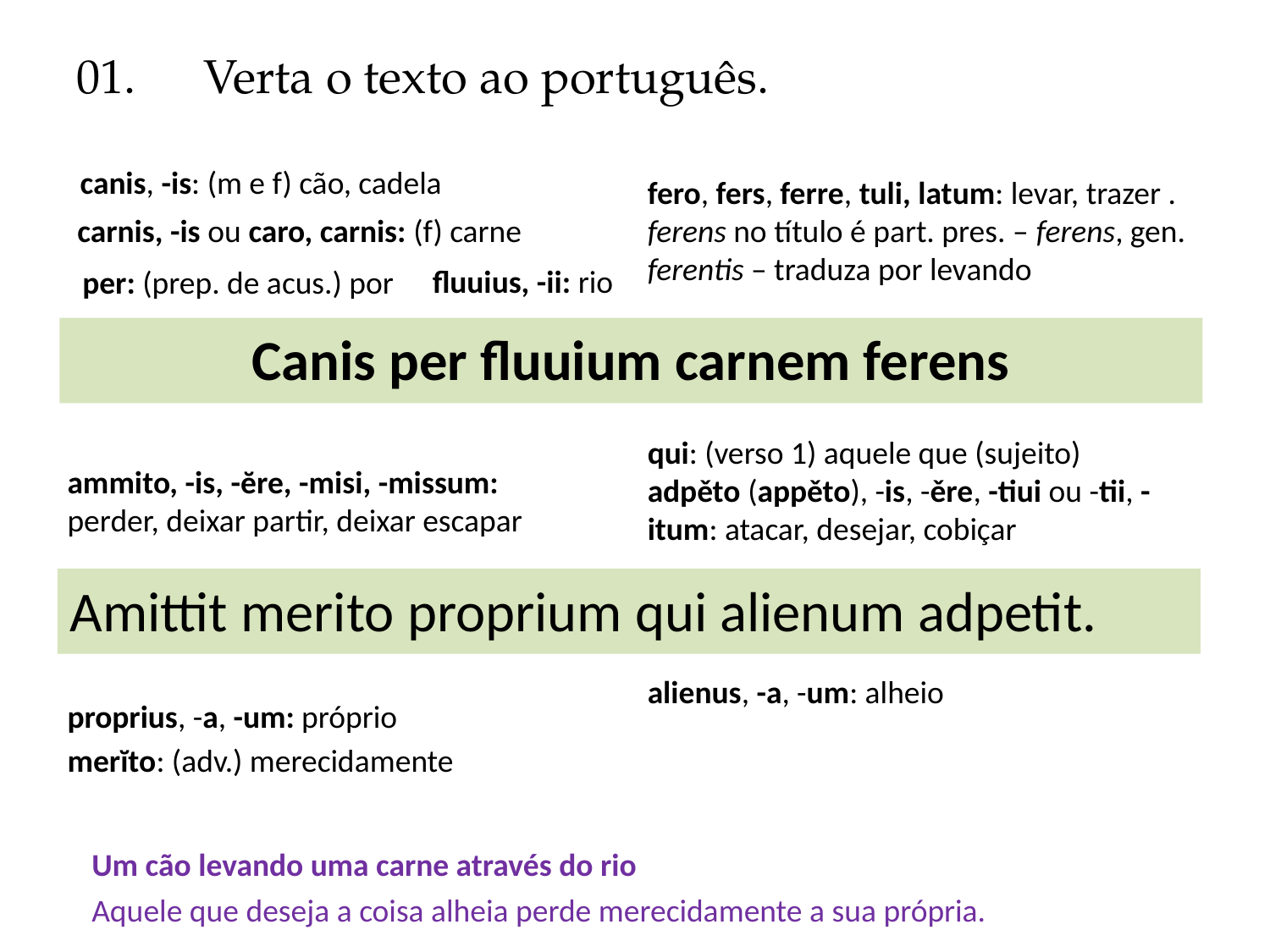

# 01. 	Verta o texto ao português.
canis, -is: (m e f) cão, cadela
fero, fers, ferre, tuli, latum: levar, trazer . ferens no título é part. pres. – ferens, gen. ferentis – traduza por levando
carnis, -is ou caro, carnis: (f) carne
fluuius, -ii: rio
per: (prep. de acus.) por
Canis per fluuium carnem ferens
qui: (verso 1) aquele que (sujeito)
ammito, -is, -ĕre, -misi, -missum: perder, deixar partir, deixar escapar
adpěto (appěto), -is, -ěre, -tiui ou -tii, -itum: atacar, desejar, cobiçar
Amittit merito proprium qui alienum adpetit.
alienus, -a, -um: alheio
proprius, -a, -um: próprio
merĭto: (adv.) merecidamente
Um cão levando uma carne através do rio
Aquele que deseja a coisa alheia perde merecidamente a sua própria.